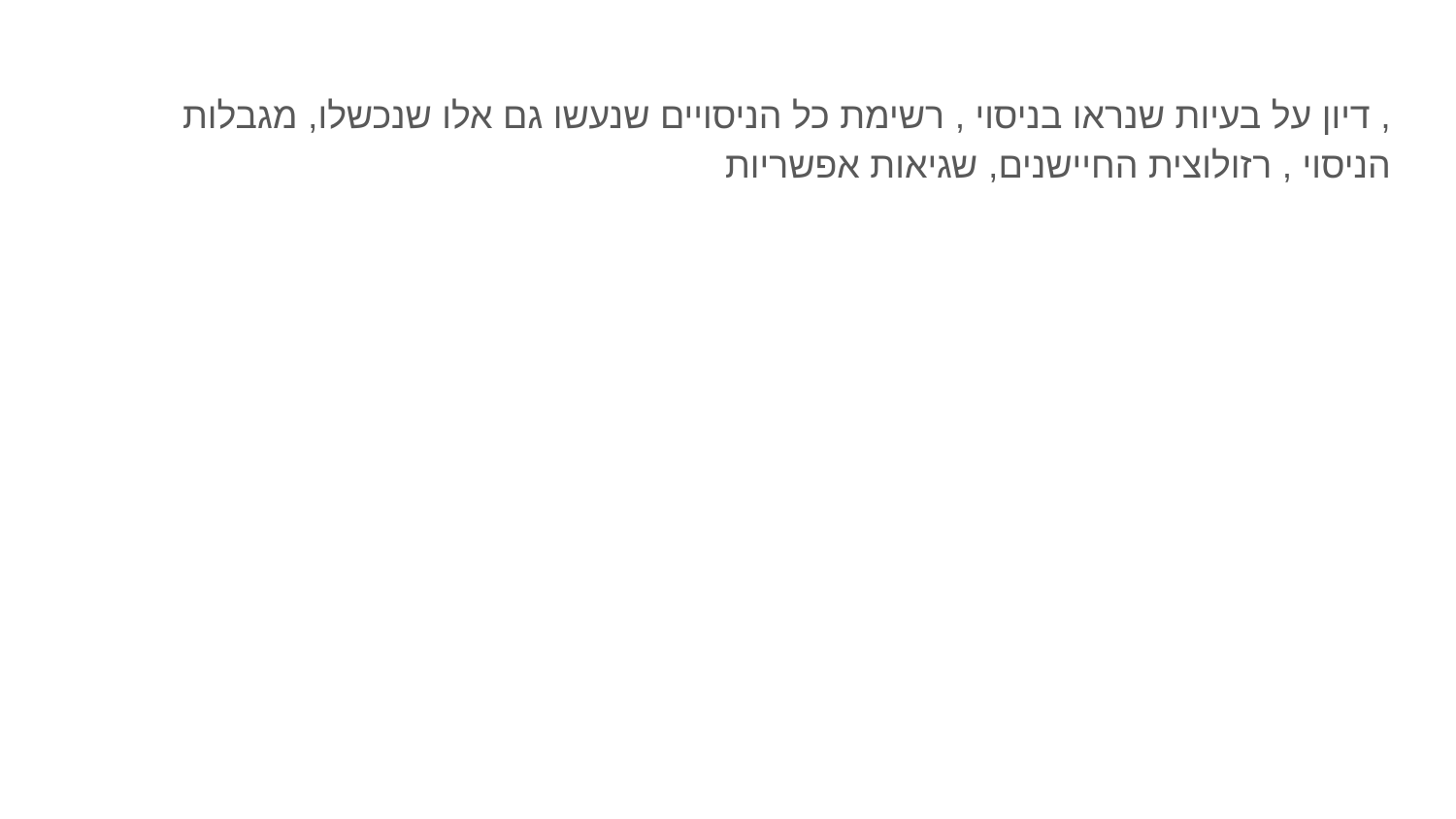

# , דיון על בעיות שנראו בניסוי , רשימת כל הניסויים שנעשו גם אלו שנכשלו, מגבלות הניסוי , רזולוצית החיישנים, שגיאות אפשריות